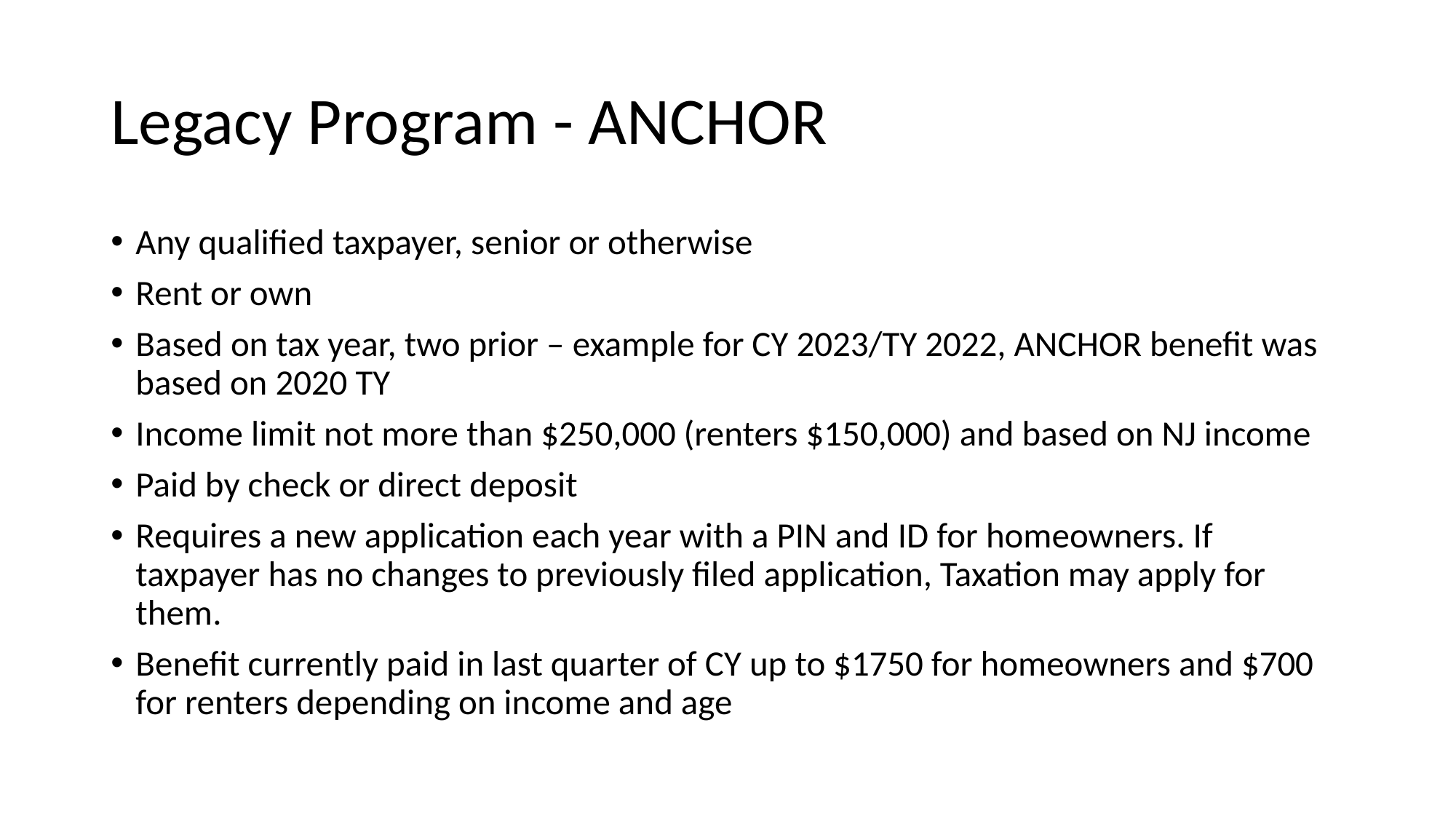

# Legacy Program - ANCHOR
Any qualified taxpayer, senior or otherwise
Rent or own
Based on tax year, two prior – example for CY 2023/TY 2022, ANCHOR benefit was based on 2020 TY
Income limit not more than $250,000 (renters $150,000) and based on NJ income
Paid by check or direct deposit
Requires a new application each year with a PIN and ID for homeowners. If taxpayer has no changes to previously filed application, Taxation may apply for them.
Benefit currently paid in last quarter of CY up to $1750 for homeowners and $700 for renters depending on income and age